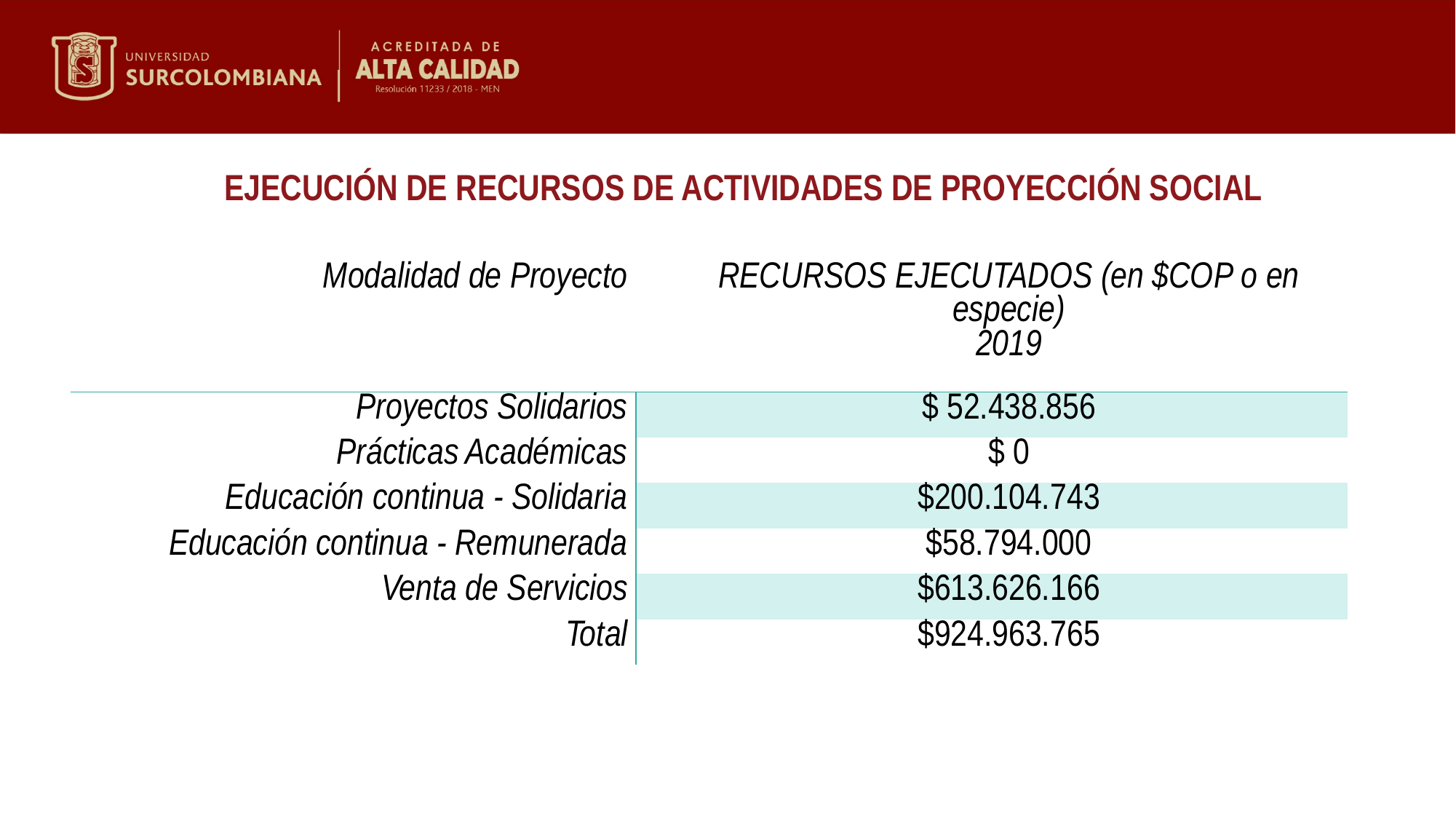

EJECUCIÓN DE RECURSOS DE ACTIVIDADES DE PROYECCIÓN SOCIAL
| Modalidad de Proyecto | RECURSOS EJECUTADOS (en $COP o en especie) 2019 |
| --- | --- |
| Proyectos Solidarios | $ 52.438.856 |
| Prácticas Académicas | $ 0 |
| Educación continua - Solidaria | $200.104.743 |
| Educación continua - Remunerada | $58.794.000 |
| Venta de Servicios | $613.626.166 |
| Total | $924.963.765 |